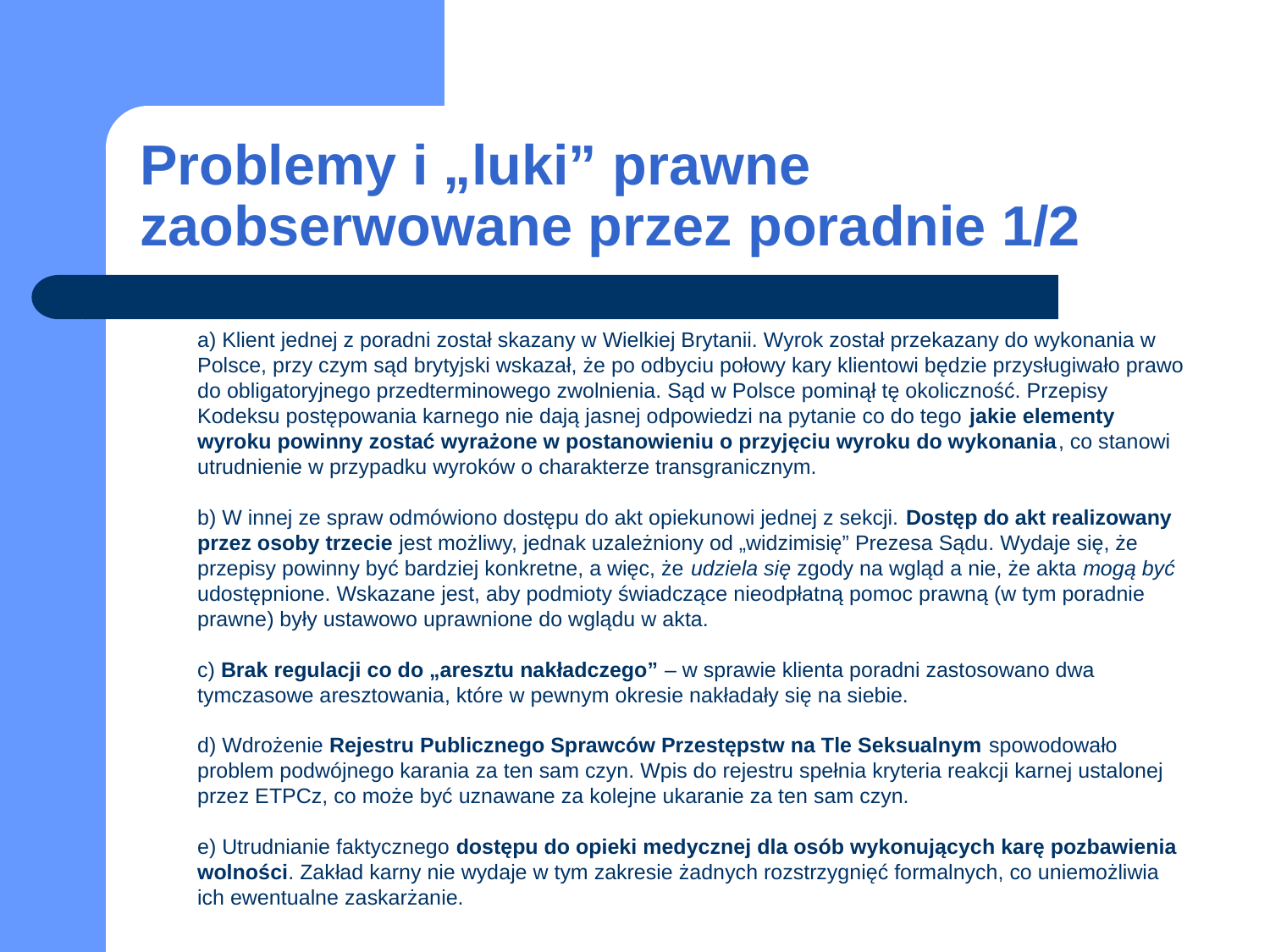

# Problemy i „luki” prawne zaobserwowane przez poradnie 1/2
a) Klient jednej z poradni został skazany w Wielkiej Brytanii. Wyrok został przekazany do wykonania w Polsce, przy czym sąd brytyjski wskazał, że po odbyciu połowy kary klientowi będzie przysługiwało prawo do obligatoryjnego przedterminowego zwolnienia. Sąd w Polsce pominął tę okoliczność. Przepisy Kodeksu postępowania karnego nie dają jasnej odpowiedzi na pytanie co do tego jakie elementy wyroku powinny zostać wyrażone w postanowieniu o przyjęciu wyroku do wykonania, co stanowi utrudnienie w przypadku wyroków o charakterze transgranicznym.

b) W innej ze spraw odmówiono dostępu do akt opiekunowi jednej z sekcji. Dostęp do akt realizowany przez osoby trzecie jest możliwy, jednak uzależniony od „widzimisię” Prezesa Sądu. Wydaje się, że przepisy powinny być bardziej konkretne, a więc, że udziela się zgody na wgląd a nie, że akta mogą być udostępnione. Wskazane jest, aby podmioty świadczące nieodpłatną pomoc prawną (w tym poradnie prawne) były ustawowo uprawnione do wglądu w akta.

c) Brak regulacji co do „aresztu nakładczego” – w sprawie klienta poradni zastosowano dwa tymczasowe aresztowania, które w pewnym okresie nakładały się na siebie.

d) Wdrożenie Rejestru Publicznego Sprawców Przestępstw na Tle Seksualnym spowodowało problem podwójnego karania za ten sam czyn. Wpis do rejestru spełnia kryteria reakcji karnej ustalonej przez ETPCz, co może być uznawane za kolejne ukaranie za ten sam czyn.

e) Utrudnianie faktycznego dostępu do opieki medycznej dla osób wykonujących karę pozbawienia wolności. Zakład karny nie wydaje w tym zakresie żadnych rozstrzygnięć formalnych, co uniemożliwia ich ewentualne zaskarżanie.